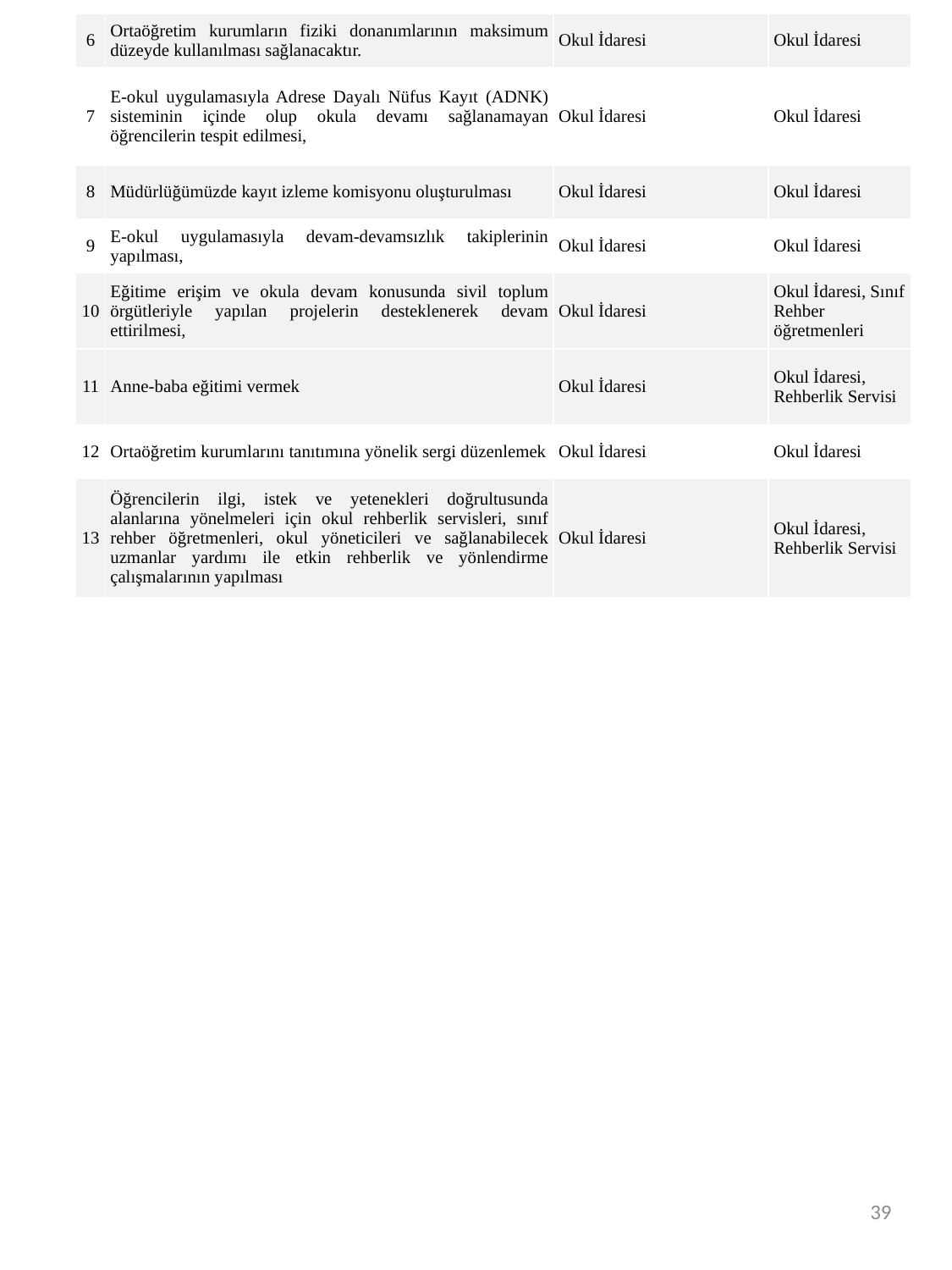

| 6 | Ortaöğretim kurumların fiziki donanımlarının maksimum düzeyde kullanılması sağlanacaktır. | Okul İdaresi | Okul İdaresi |
| --- | --- | --- | --- |
| 7 | E-okul uygulamasıyla Adrese Dayalı Nüfus Kayıt (ADNK) sisteminin içinde olup okula devamı sağlanamayan öğrencilerin tespit edilmesi, | Okul İdaresi | Okul İdaresi |
| 8 | Müdürlüğümüzde kayıt izleme komisyonu oluşturulması | Okul İdaresi | Okul İdaresi |
| 9 | E-okul uygulamasıyla devam-devamsızlık takiplerinin yapılması, | Okul İdaresi | Okul İdaresi |
| 10 | Eğitime erişim ve okula devam konusunda sivil toplum örgütleriyle yapılan projelerin desteklenerek devam ettirilmesi, | Okul İdaresi | Okul İdaresi, Sınıf Rehber öğretmenleri |
| 11 | Anne-baba eğitimi vermek | Okul İdaresi | Okul İdaresi, Rehberlik Servisi |
| 12 | Ortaöğretim kurumlarını tanıtımına yönelik sergi düzenlemek | Okul İdaresi | Okul İdaresi |
| 13 | Öğrencilerin ilgi, istek ve yetenekleri doğrultusunda alanlarına yönelmeleri için okul rehberlik servisleri, sınıf rehber öğretmenleri, okul yöneticileri ve sağlanabilecek uzmanlar yardımı ile etkin rehberlik ve yönlendirme çalışmalarının yapılması | Okul İdaresi | Okul İdaresi, Rehberlik Servisi |
39